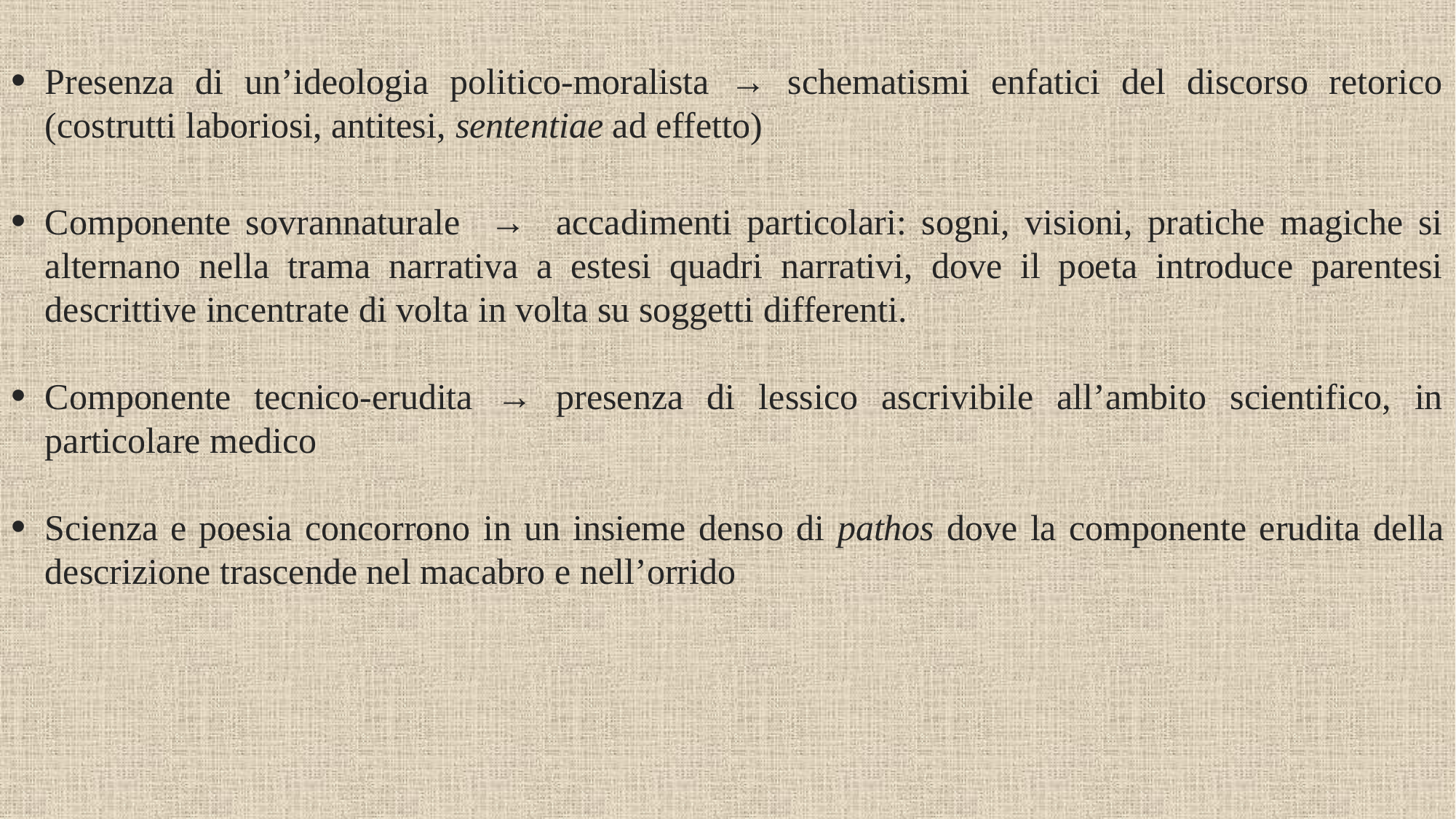

Presenza di un’ideologia politico-moralista → schematismi enfatici del discorso retorico (costrutti laboriosi, antitesi, sententiae ad effetto)

Componente sovrannaturale  →  accadimenti particolari: sogni, visioni, pratiche magiche si alternano nella trama narrativa a estesi quadri narrativi, dove il poeta introduce parentesi descrittive incentrate di volta in volta su soggetti differenti.

Componente tecnico-erudita → presenza di lessico ascrivibile all’ambito scientifico, in particolare medico

Scienza e poesia concorrono in un insieme denso di pathos dove la componente erudita della descrizione trascende nel macabro e nell’orrido